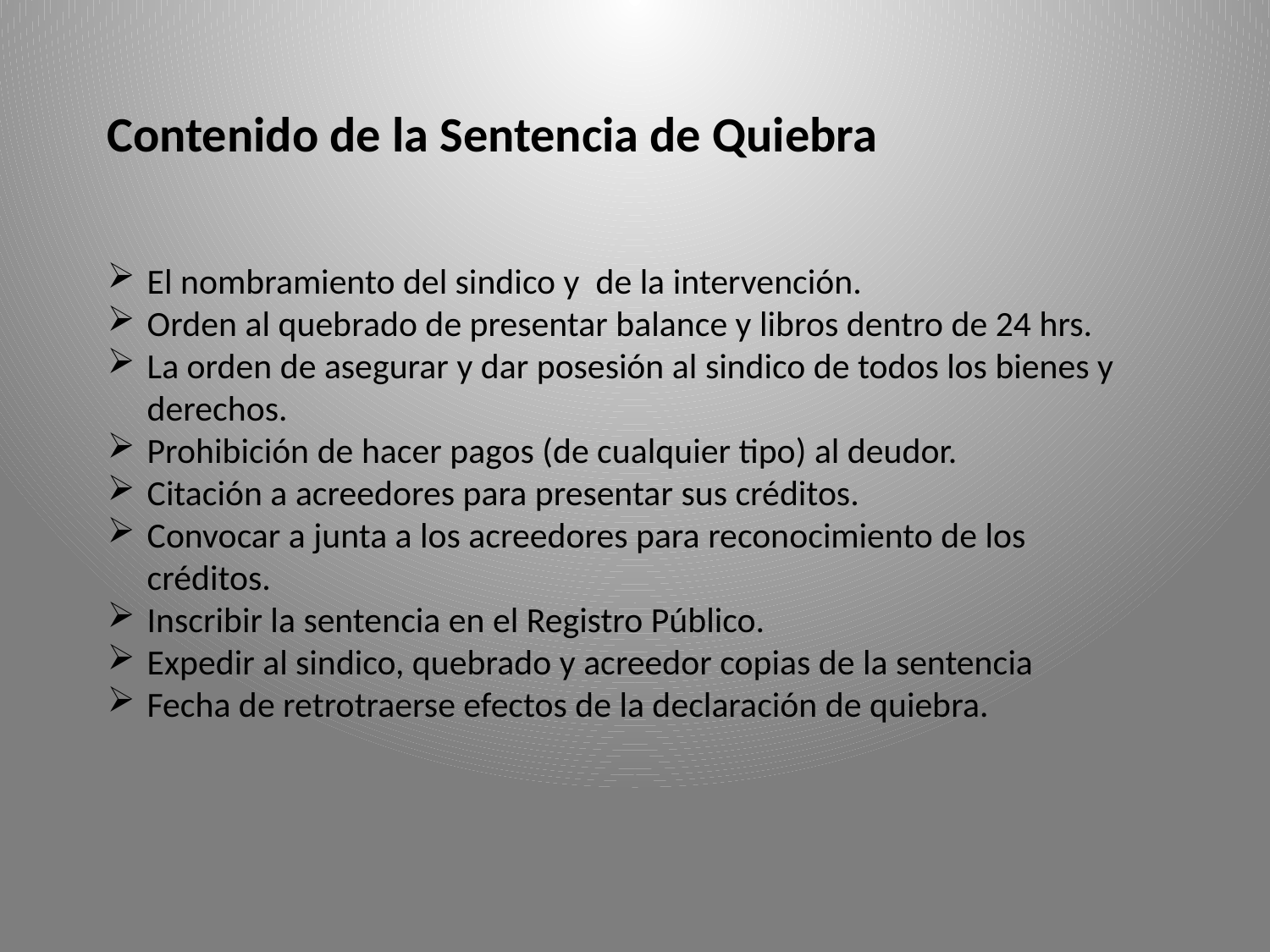

Contenido de la Sentencia de Quiebra

El nombramiento del sindico y  de la intervención.
Orden al quebrado de presentar balance y libros dentro de 24 hrs.
La orden de asegurar y dar posesión al sindico de todos los bienes y derechos.
Prohibición de hacer pagos (de cualquier tipo) al deudor.
Citación a acreedores para presentar sus créditos.
Convocar a junta a los acreedores para reconocimiento de los créditos.
Inscribir la sentencia en el Registro Público.
Expedir al sindico, quebrado y acreedor copias de la sentencia
Fecha de retrotraerse efectos de la declaración de quiebra.